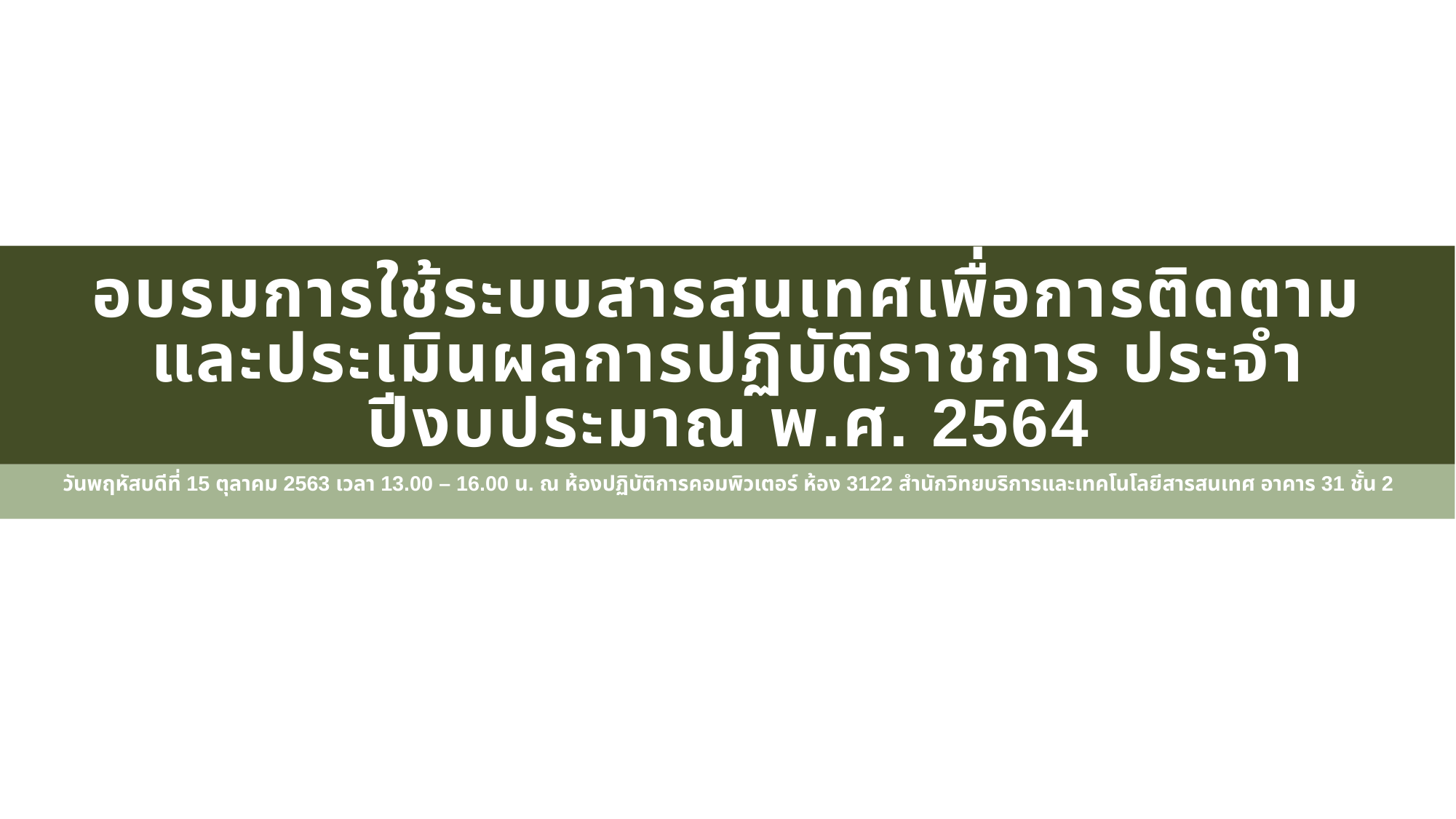

# อบรมการใช้ระบบสารสนเทศเพื่อการติดตามและประเมินผลการปฏิบัติราชการ ประจำปีงบประมาณ พ.ศ. 2564
วันพฤหัสบดีที่ 15 ตุลาคม 2563 เวลา 13.00 – 16.00 น. ณ ห้องปฏิบัติการคอมพิวเตอร์ ห้อง 3122 สำนักวิทยบริการและเทคโนโลยีสารสนเทศ อาคาร 31 ชั้น 2